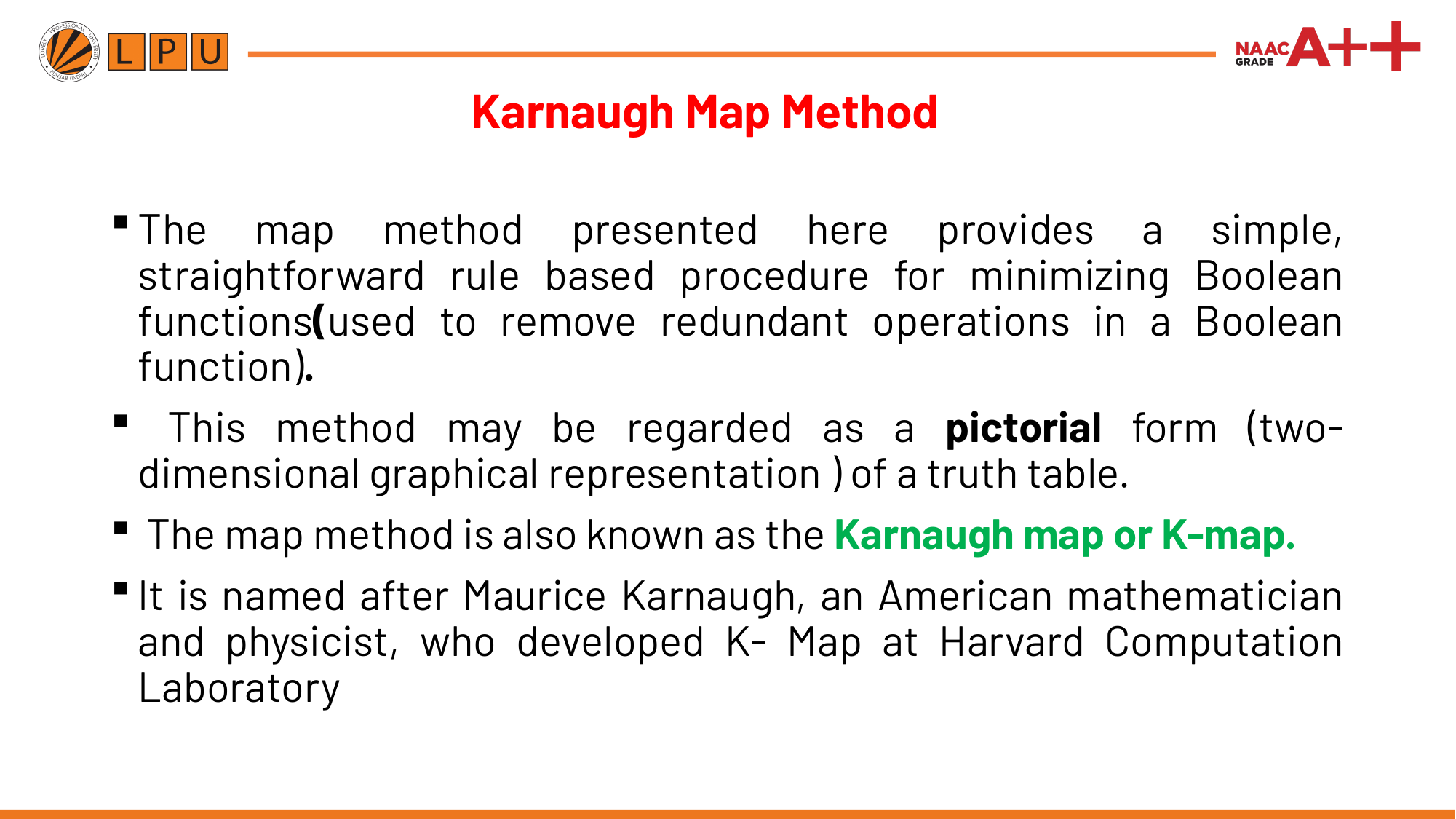

# Karnaugh Map Method
The map method presented here provides a simple, straightforward rule based procedure for minimizing Boolean functions(used to remove redundant operations in a Boolean function).
 This method may be regarded as a pictorial form (two-dimensional graphical representation ) of a truth table.
 The map method is also known as the Karnaugh map or K-map.
It is named after Maurice Karnaugh, an American mathematician and physicist, who developed K- Map at Harvard Computation Laboratory